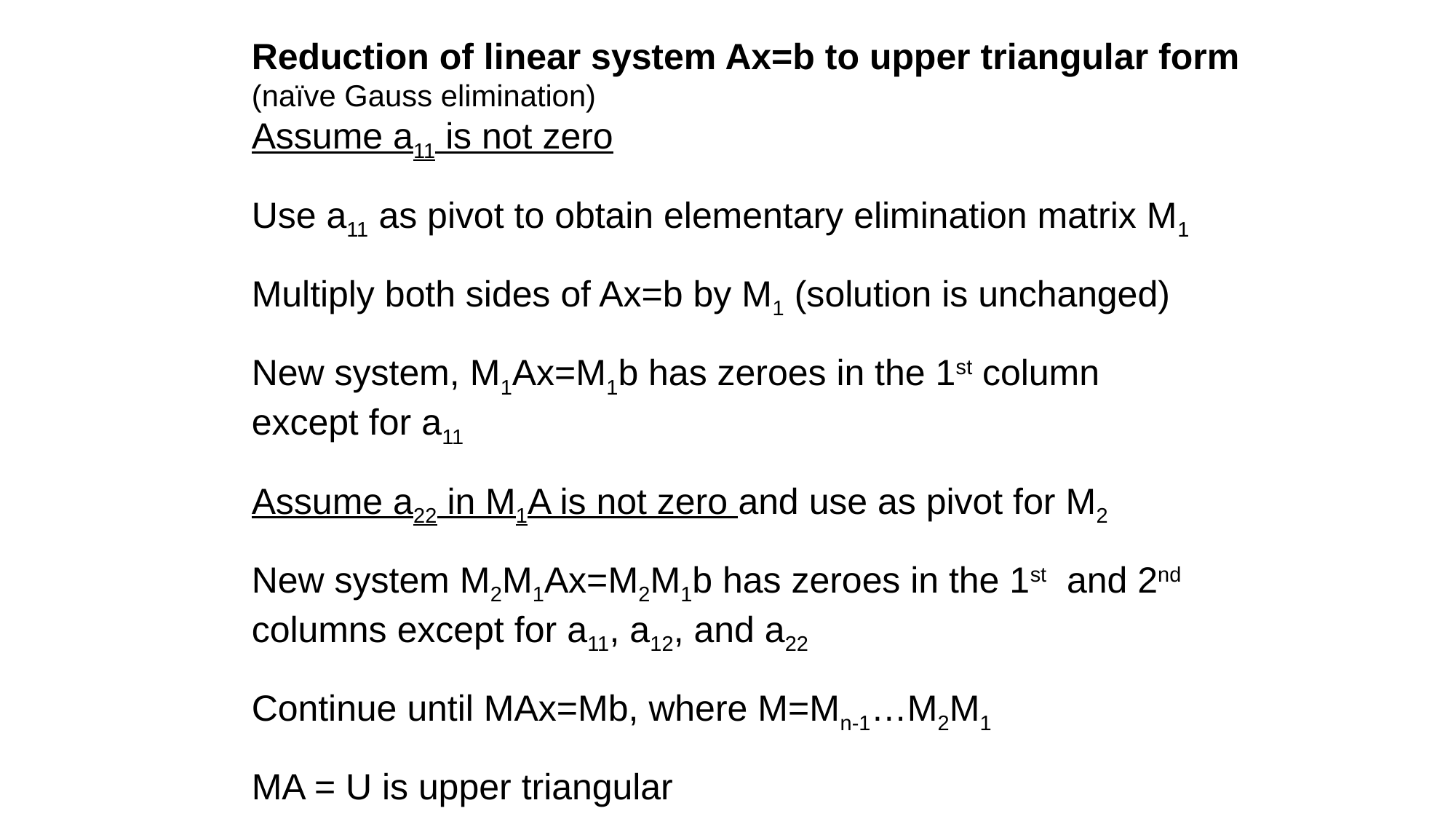

Reduction of linear system Ax=b to upper triangular form
(naïve Gauss elimination)
Assume a11 is not zero

Use a11 as pivot to obtain elementary elimination matrix M1

Multiply both sides of Ax=b by M1 (solution is unchanged)

New system, M1Ax=M1b has zeroes in the 1st column
except for a11

Assume a22 in M1A is not zero and use as pivot for M2

New system M2M1Ax=M2M1b has zeroes in the 1st  and 2nd
columns except for a11, a12, and a22

Continue until MAx=Mb, where M=Mn-1…M2M1

MA = U is upper triangular